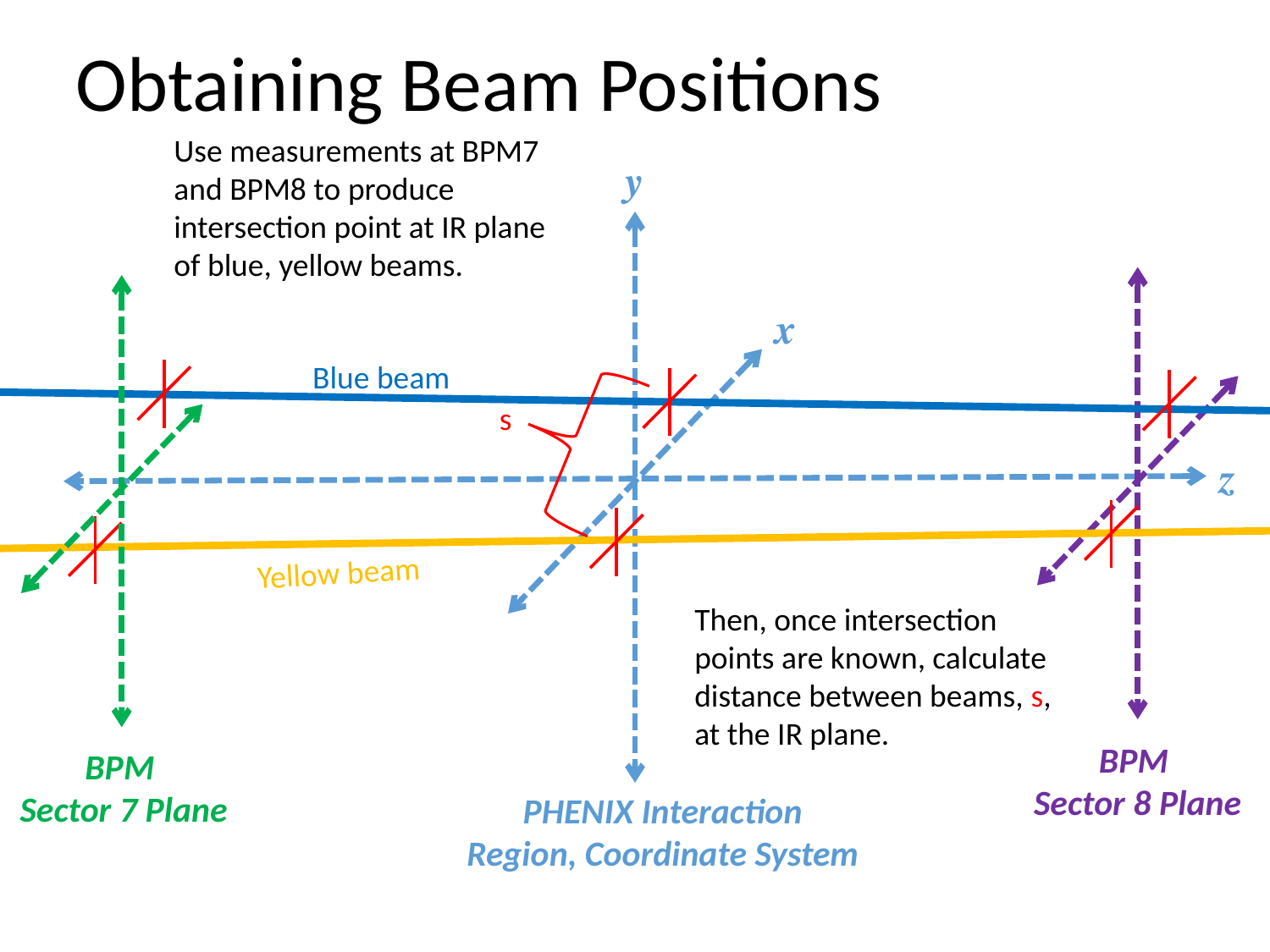

Obtaining Beam Positions
Use measurements at BPM7 and BPM8 to produce intersection point at IR plane of blue, yellow beams.
y
x
Blue beam

s
Yellow beam
z
PHENIX Interaction
Region, Coordinate System
BPM
Sector 8 Plane
BPM
Sector 7 Plane
Then, once intersection points are known, calculate distance between beams, s, at the IR plane.